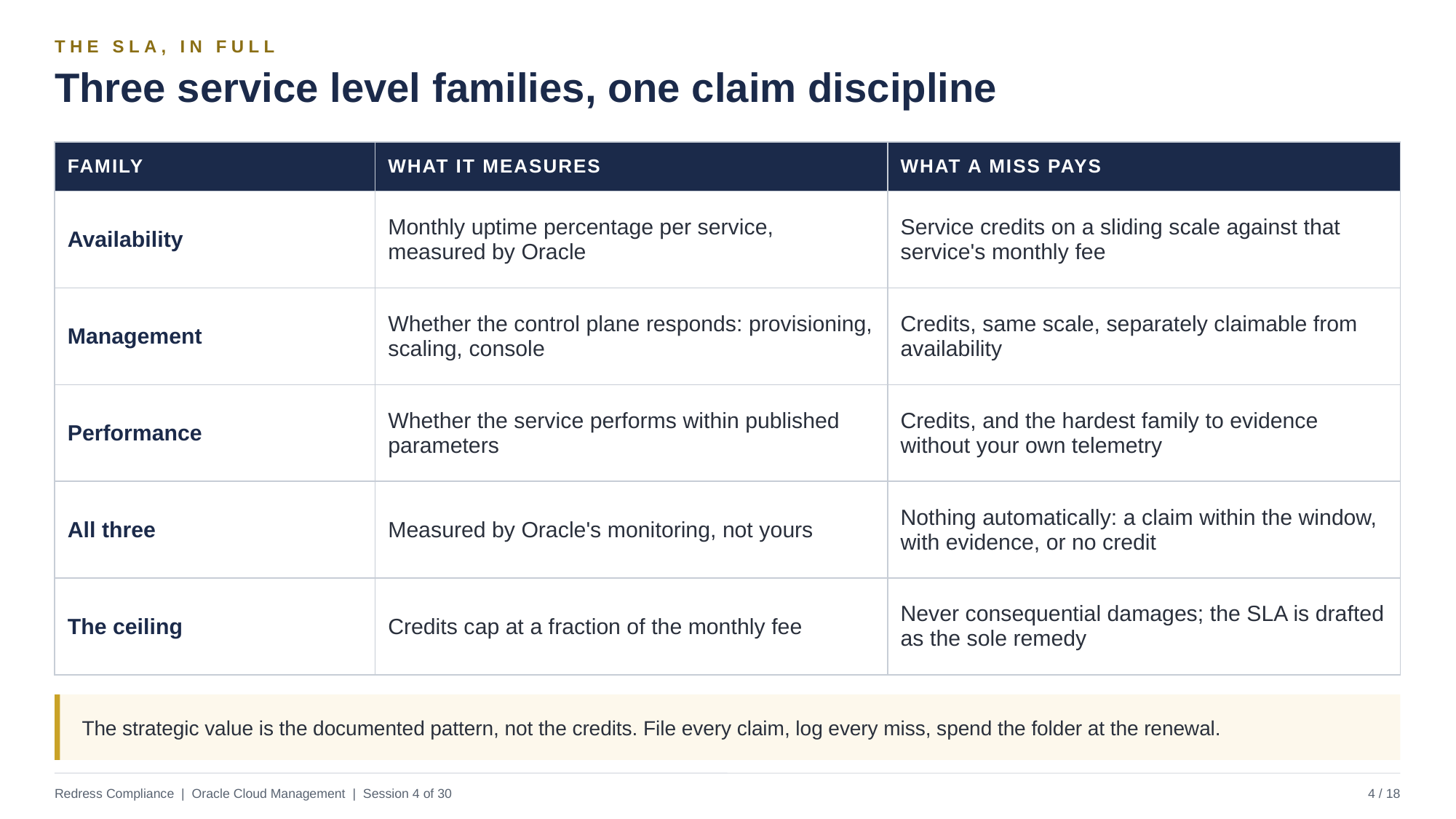

THE SLA, IN FULL
Three service level families, one claim discipline
| FAMILY | WHAT IT MEASURES | WHAT A MISS PAYS |
| --- | --- | --- |
| Availability | Monthly uptime percentage per service, measured by Oracle | Service credits on a sliding scale against that service's monthly fee |
| Management | Whether the control plane responds: provisioning, scaling, console | Credits, same scale, separately claimable from availability |
| Performance | Whether the service performs within published parameters | Credits, and the hardest family to evidence without your own telemetry |
| All three | Measured by Oracle's monitoring, not yours | Nothing automatically: a claim within the window, with evidence, or no credit |
| The ceiling | Credits cap at a fraction of the monthly fee | Never consequential damages; the SLA is drafted as the sole remedy |

The strategic value is the documented pattern, not the credits. File every claim, log every miss, spend the folder at the renewal.

Redress Compliance  |  Oracle Cloud Management  |  Session 4 of 30
4 / 18